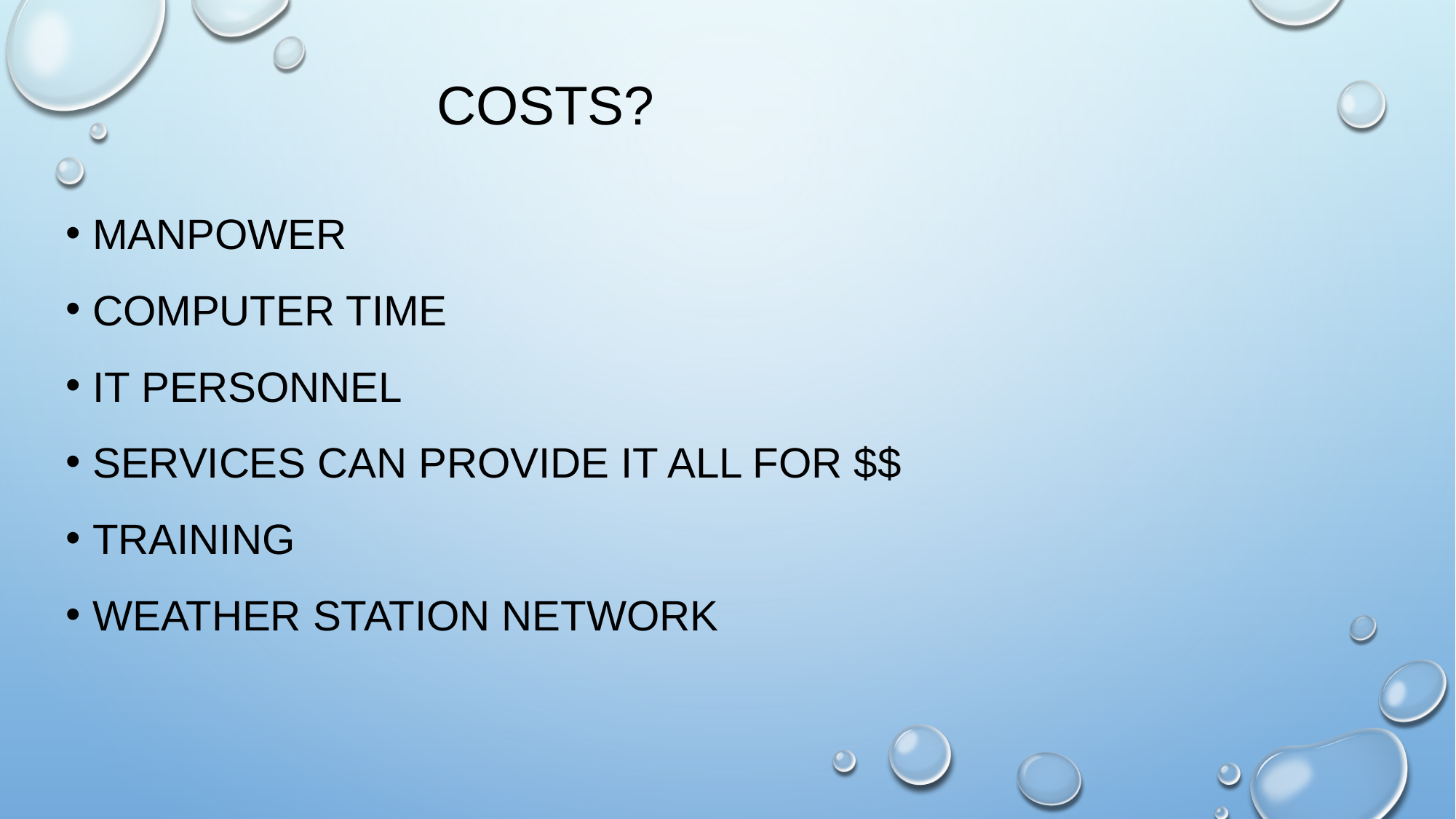

# Costs?
Manpower
Computer time
IT Personnel
Services can provide it all for $$
Training
Weather station network